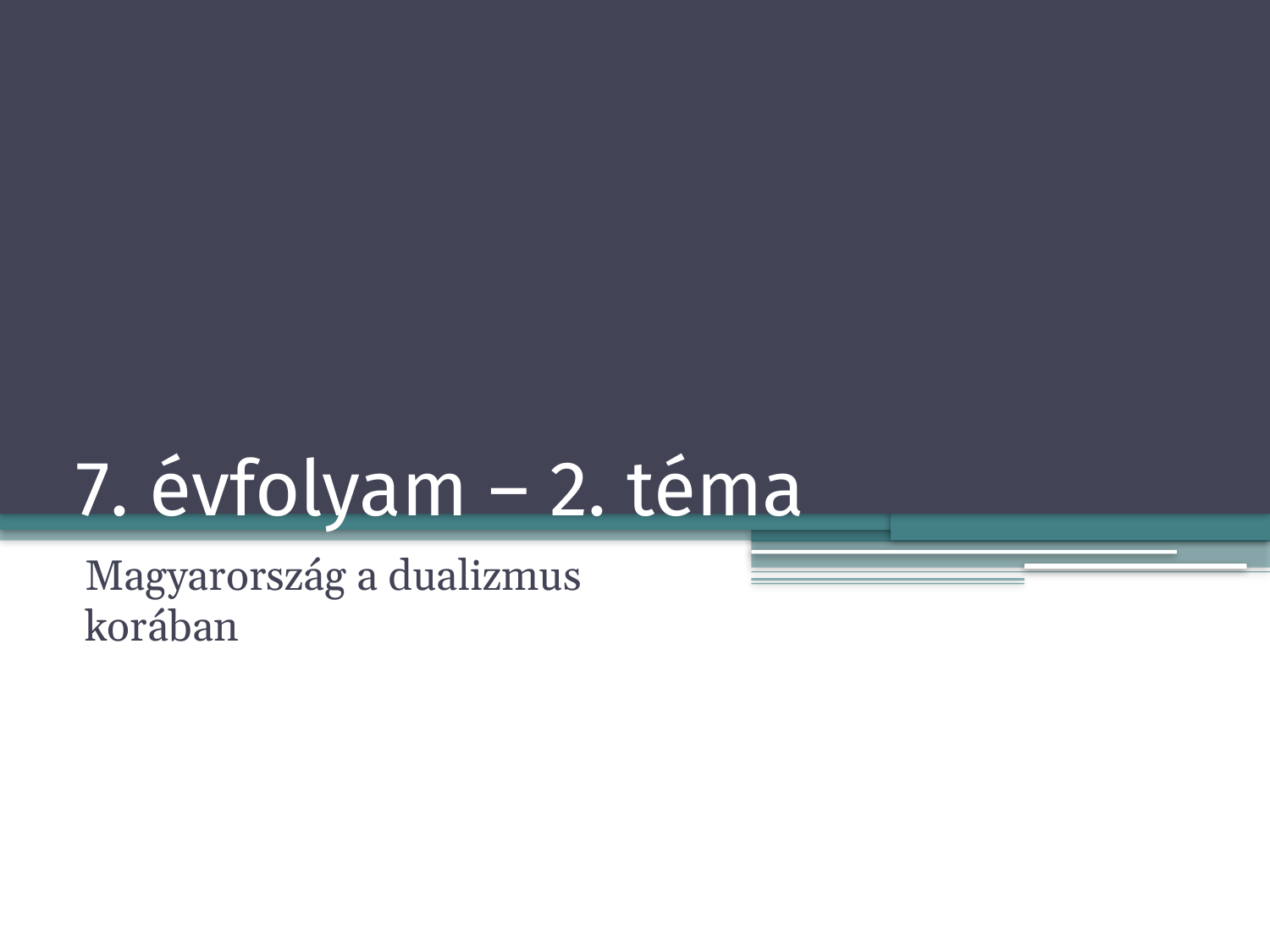

# 7. évfolyam – 2. téma
Magyarország a dualizmus korában